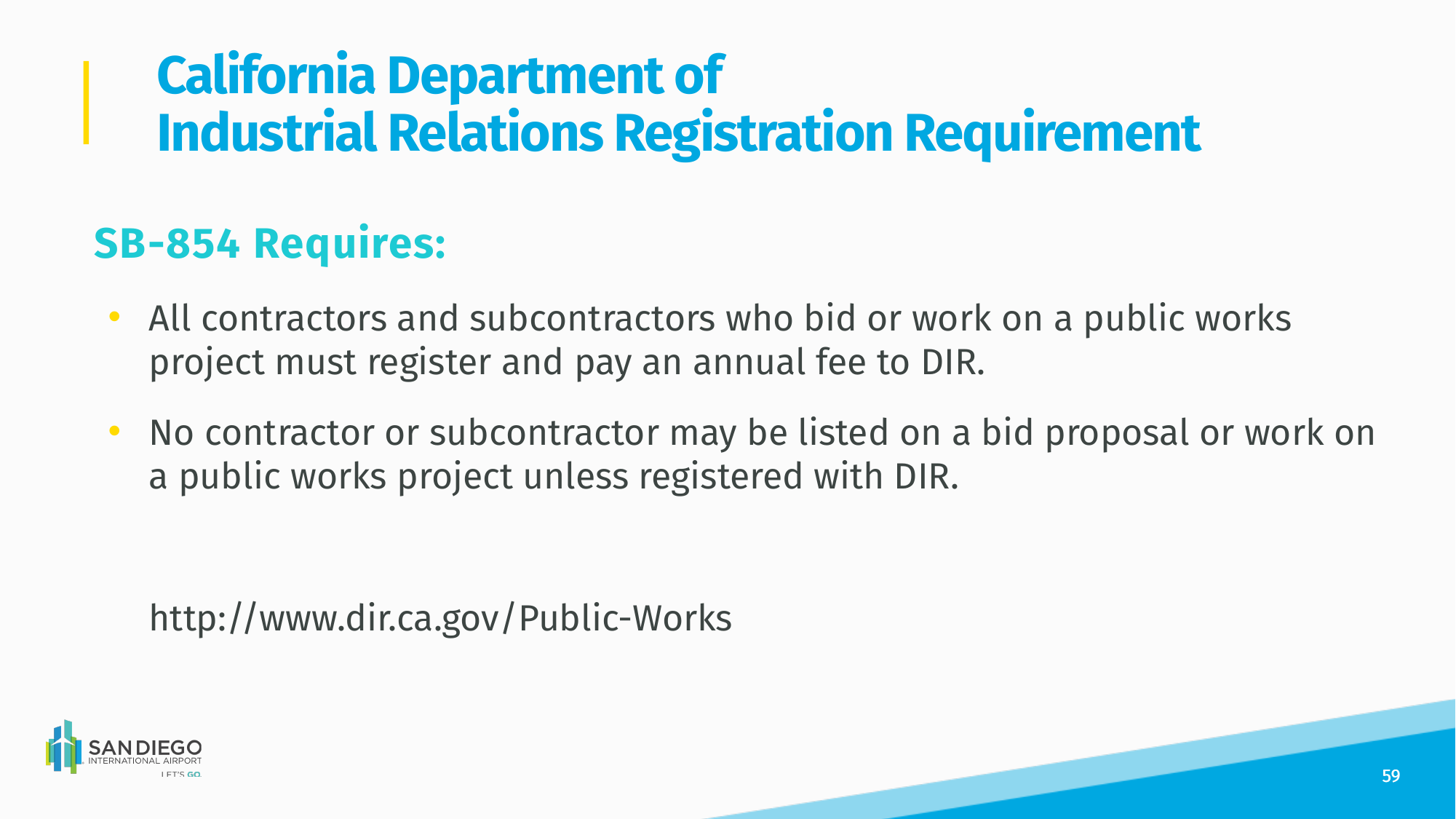

# California Department of Industrial Relations Registration Requirement
SB-854 Requires:
All contractors and subcontractors who bid or work on a public works project must register and pay an annual fee to DIR.
No contractor or subcontractor may be listed on a bid proposal or work on a public works project unless registered with DIR.

http://www.dir.ca.gov/Public-Works

59